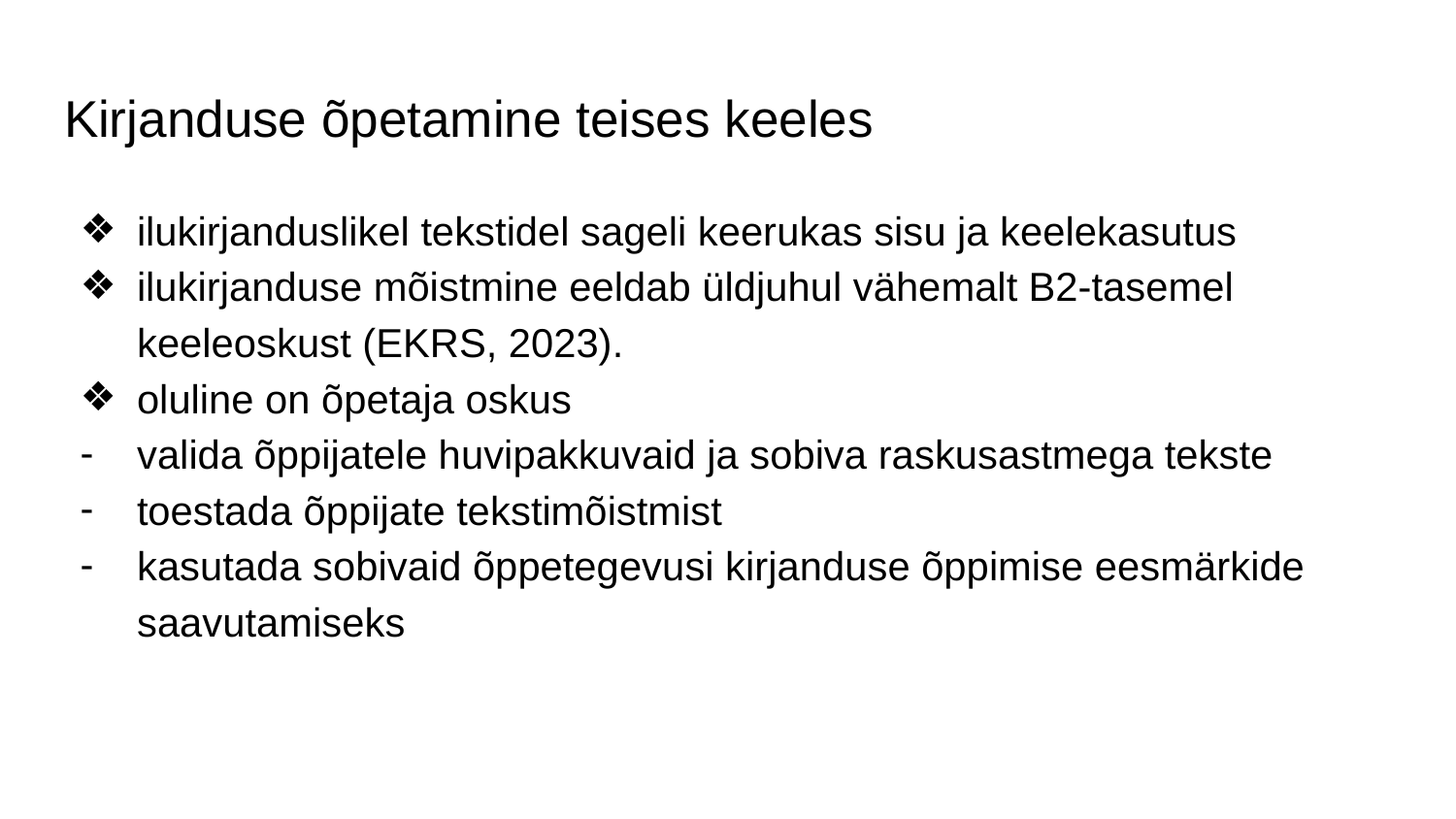

# Kirjanduse õpetamine teises keeles
ilukirjanduslikel tekstidel sageli keerukas sisu ja keelekasutus
ilukirjanduse mõistmine eeldab üldjuhul vähemalt B2-tasemel keeleoskust (EKRS, 2023).
oluline on õpetaja oskus
valida õppijatele huvipakkuvaid ja sobiva raskusastmega tekste
toestada õppijate tekstimõistmist
kasutada sobivaid õppetegevusi kirjanduse õppimise eesmärkide saavutamiseks